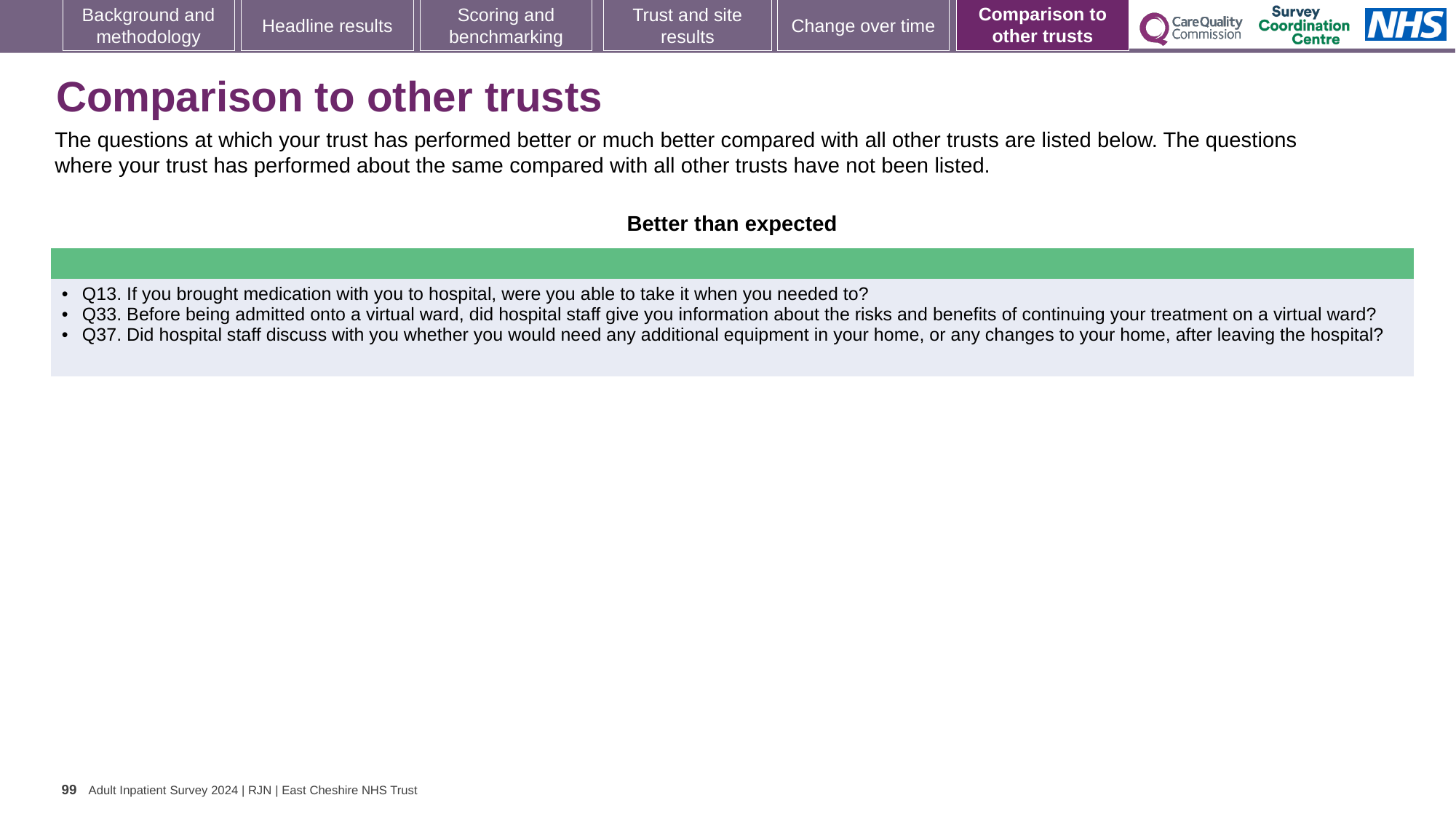

# Comparison to other trusts
The questions at which your trust has performed better or much better compared with all other trusts are listed below. The questions where your trust has performed about the same compared with all other trusts have not been listed.
| Better than expected |
| --- |
|  |
| Q13. If you brought medication with you to hospital, were you able to take it when you needed to? Q33. Before being admitted onto a virtual ward, did hospital staff give you information about the risks and benefits of continuing your treatment on a virtual ward? Q37. Did hospital staff discuss with you whether you would need any additional equipment in your home, or any changes to your home, after leaving the hospital? |
99